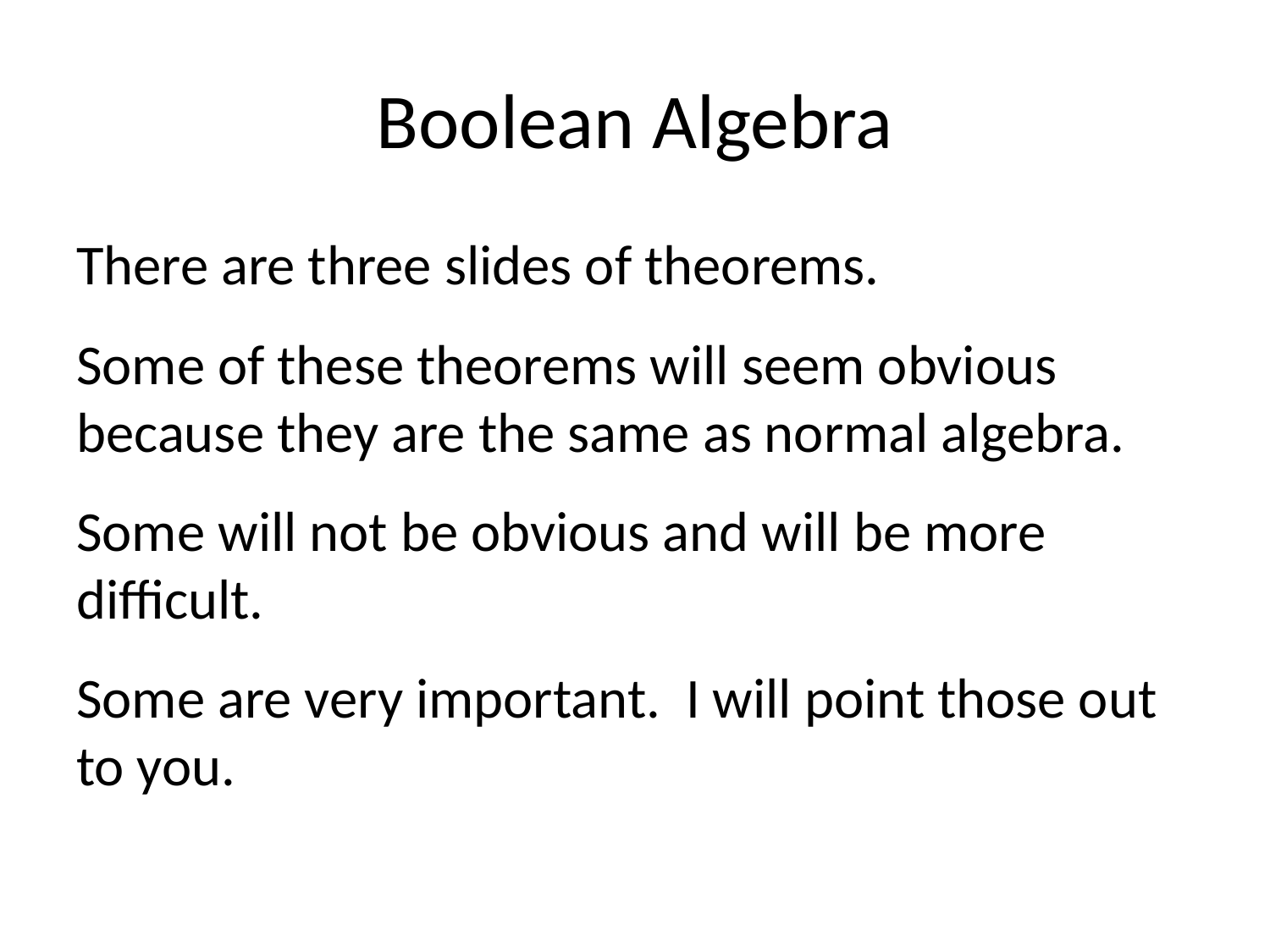

# Boolean Algebra
There are three slides of theorems.
Some of these theorems will seem obvious because they are the same as normal algebra.
Some will not be obvious and will be more difficult.
Some are very important.  I will point those out to you.